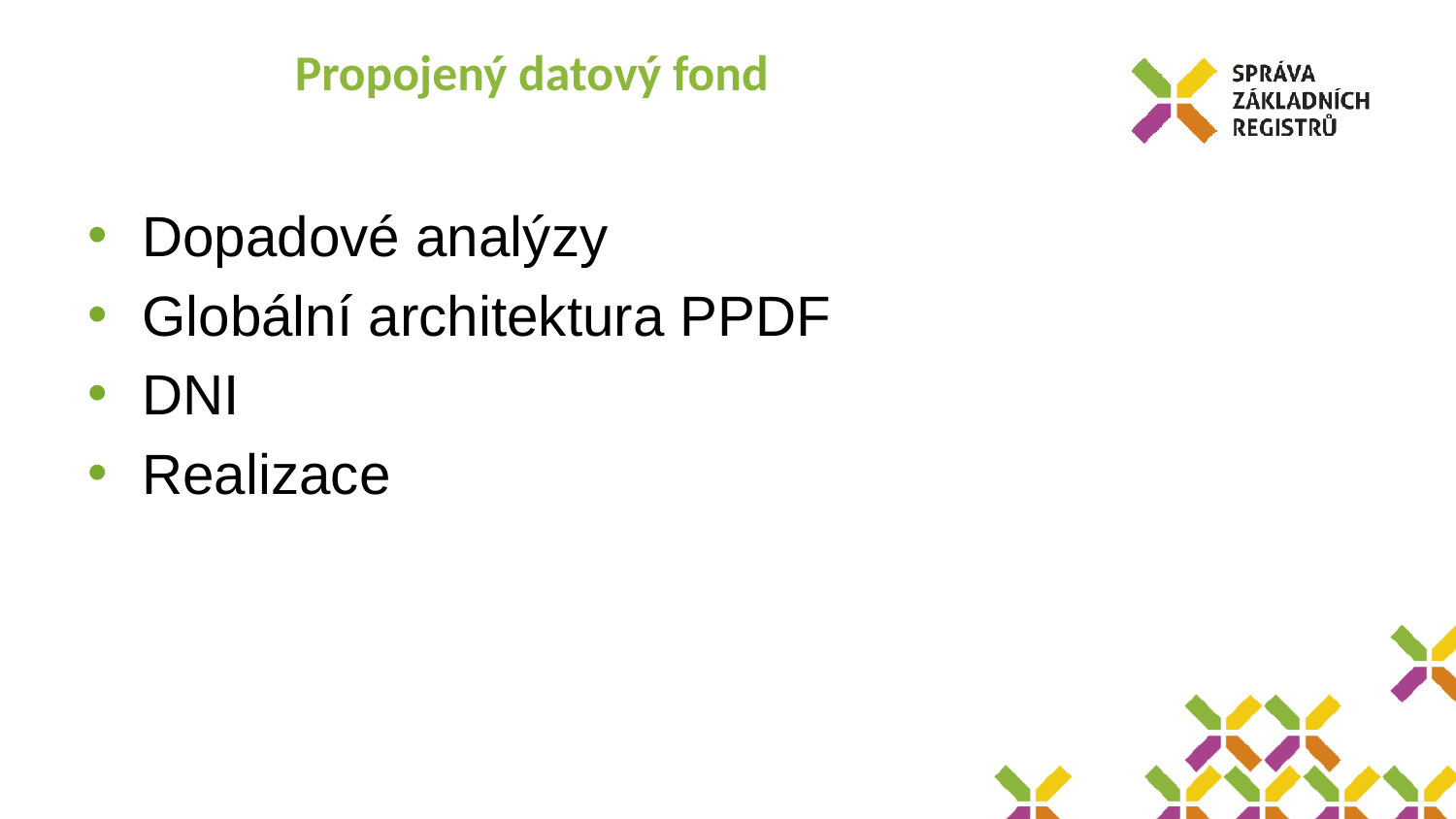

# Propojený datový fond
Dopadové analýzy
Globální architektura PPDF
DNI
Realizace